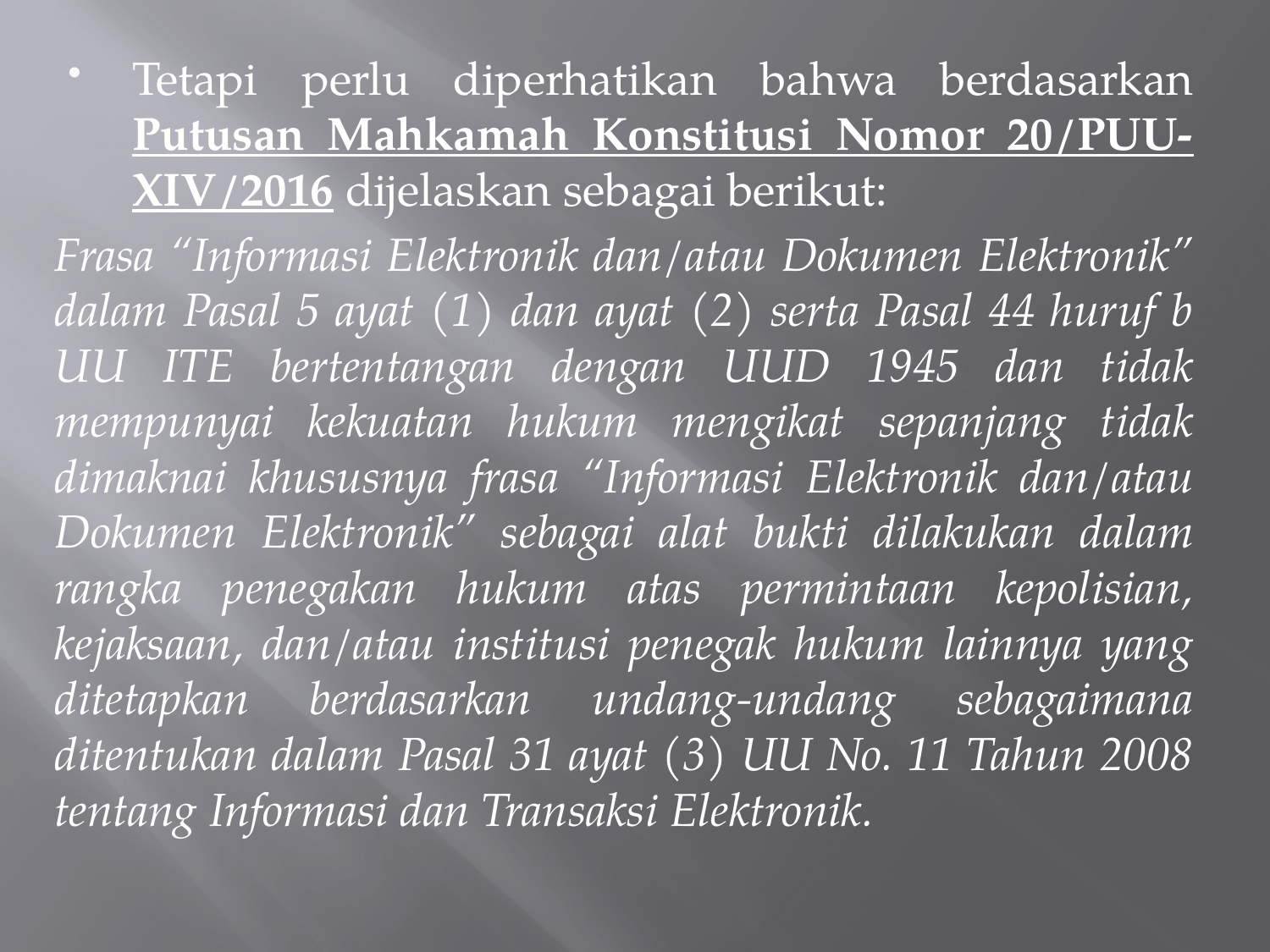

Tetapi perlu diperhatikan bahwa berdasarkan Putusan Mahkamah Konstitusi Nomor 20/PUU-XIV/2016 dijelaskan sebagai berikut:
Frasa “Informasi Elektronik dan/atau Dokumen Elektronik” dalam Pasal 5 ayat (1) dan ayat (2) serta Pasal 44 huruf b UU ITE bertentangan dengan UUD 1945 dan tidak mempunyai kekuatan hukum mengikat sepanjang tidak dimaknai khususnya frasa “Informasi Elektronik dan/atau Dokumen Elektronik” sebagai alat bukti dilakukan dalam rangka penegakan hukum atas permintaan kepolisian, kejaksaan, dan/atau institusi penegak hukum lainnya yang ditetapkan berdasarkan undang-undang sebagaimana ditentukan dalam Pasal 31 ayat (3) UU No. 11 Tahun 2008 tentang Informasi dan Transaksi Elektronik.